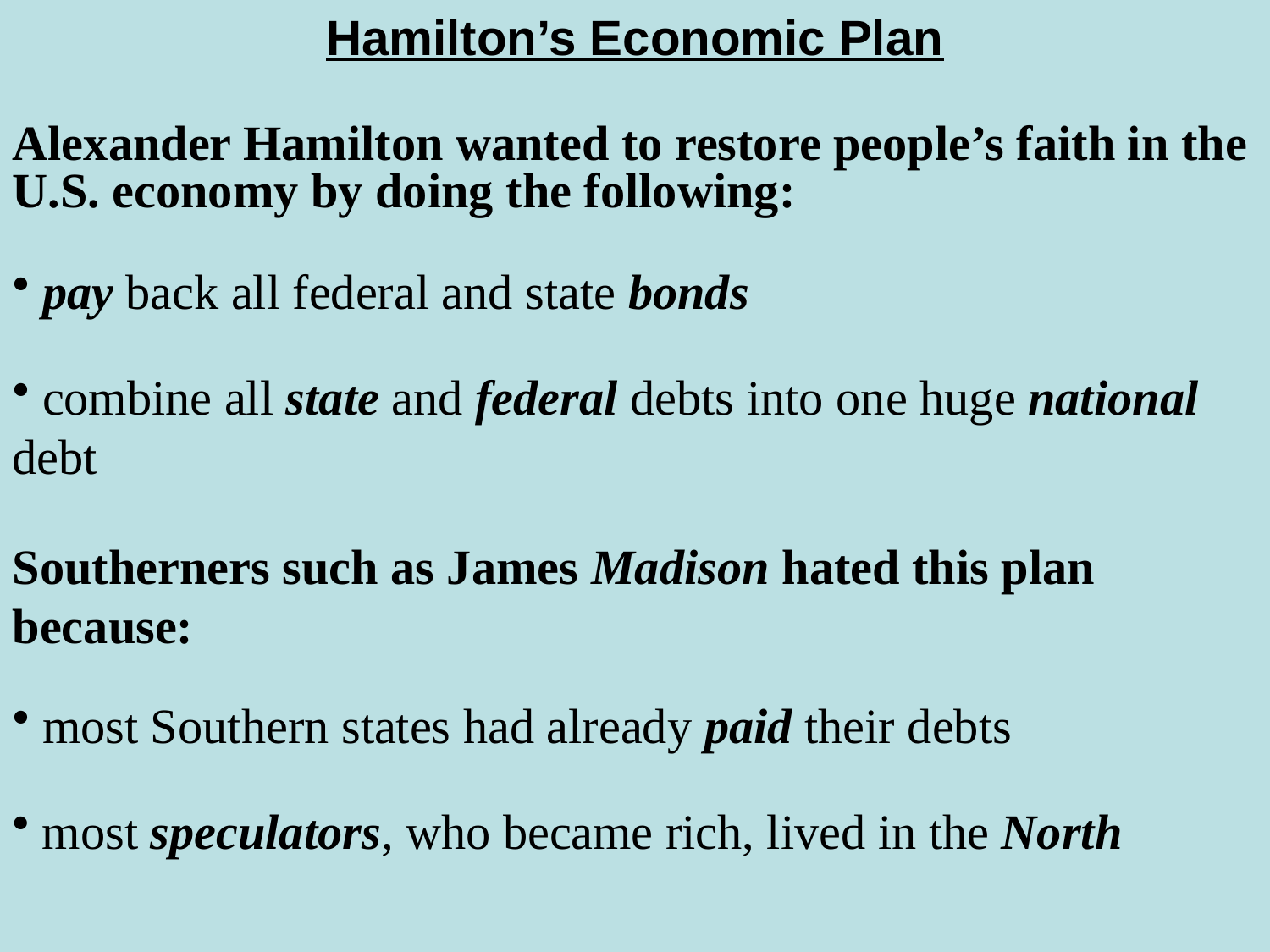

Hamilton’s Economic Plan
Alexander Hamilton wanted to restore people’s faith in the U.S. economy by doing the following:
 pay back all federal and state bonds
 combine all state and federal debts into one huge national debt
Southerners such as James Madison hated this plan because:
 most Southern states had already paid their debts
 most speculators, who became rich, lived in the North